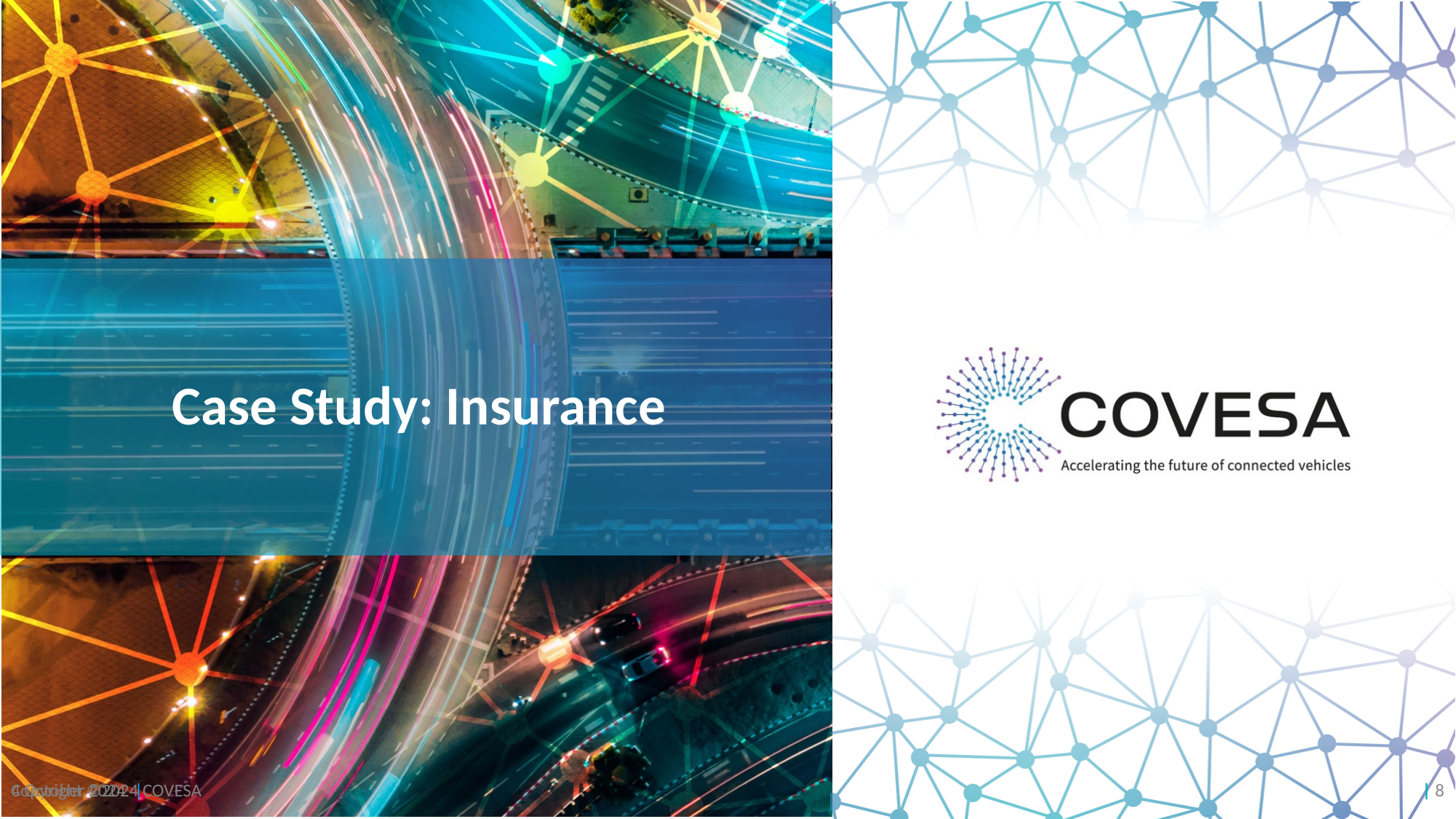

Case Study: Insurance
Copyright ©2024 COVESA
4 October 2024  |
| 8